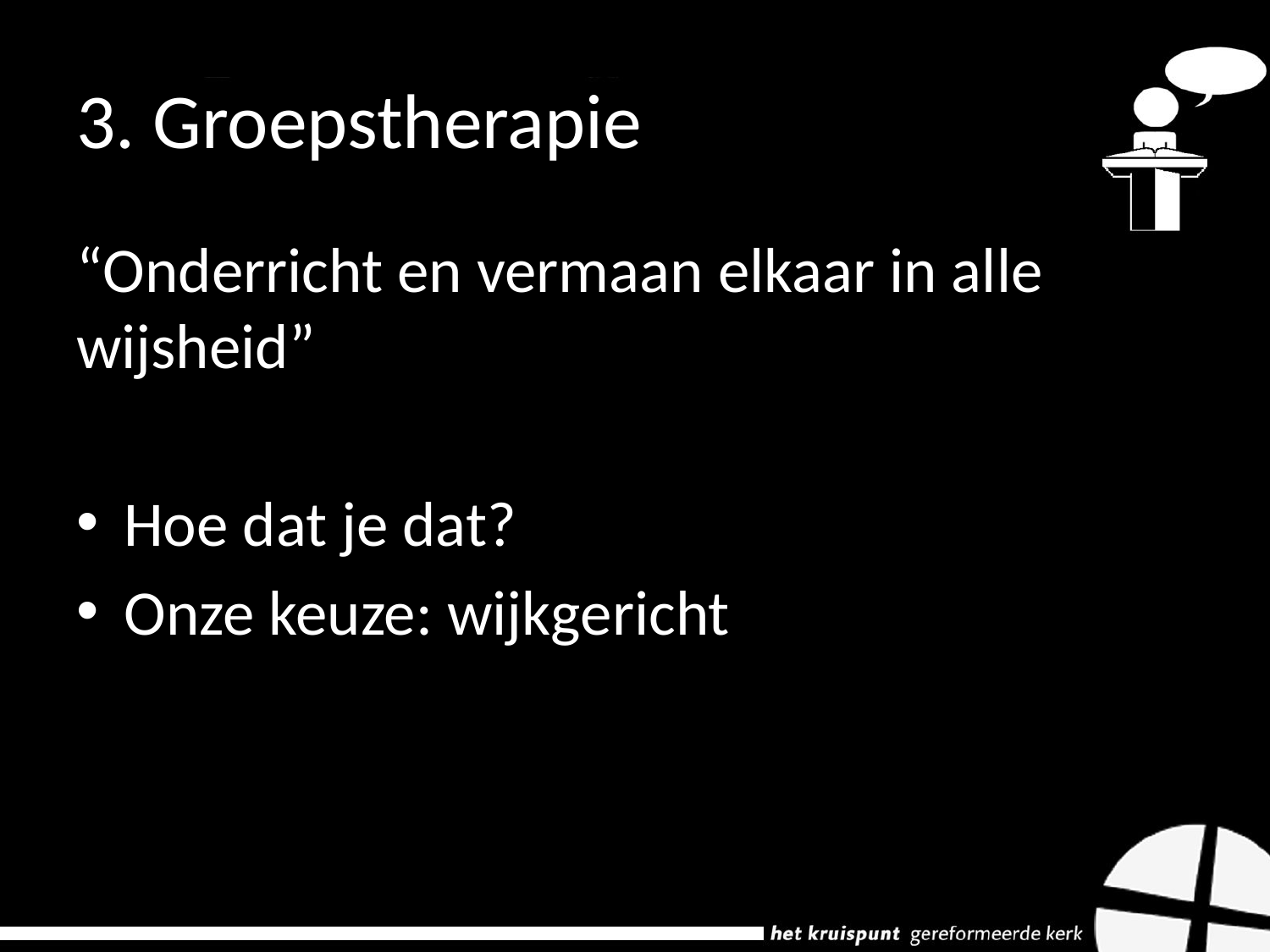

# 3. Groepstherapie
“Onderricht en vermaan elkaar in alle wijsheid”

Hoe dat je dat?
Onze keuze: wijkgericht